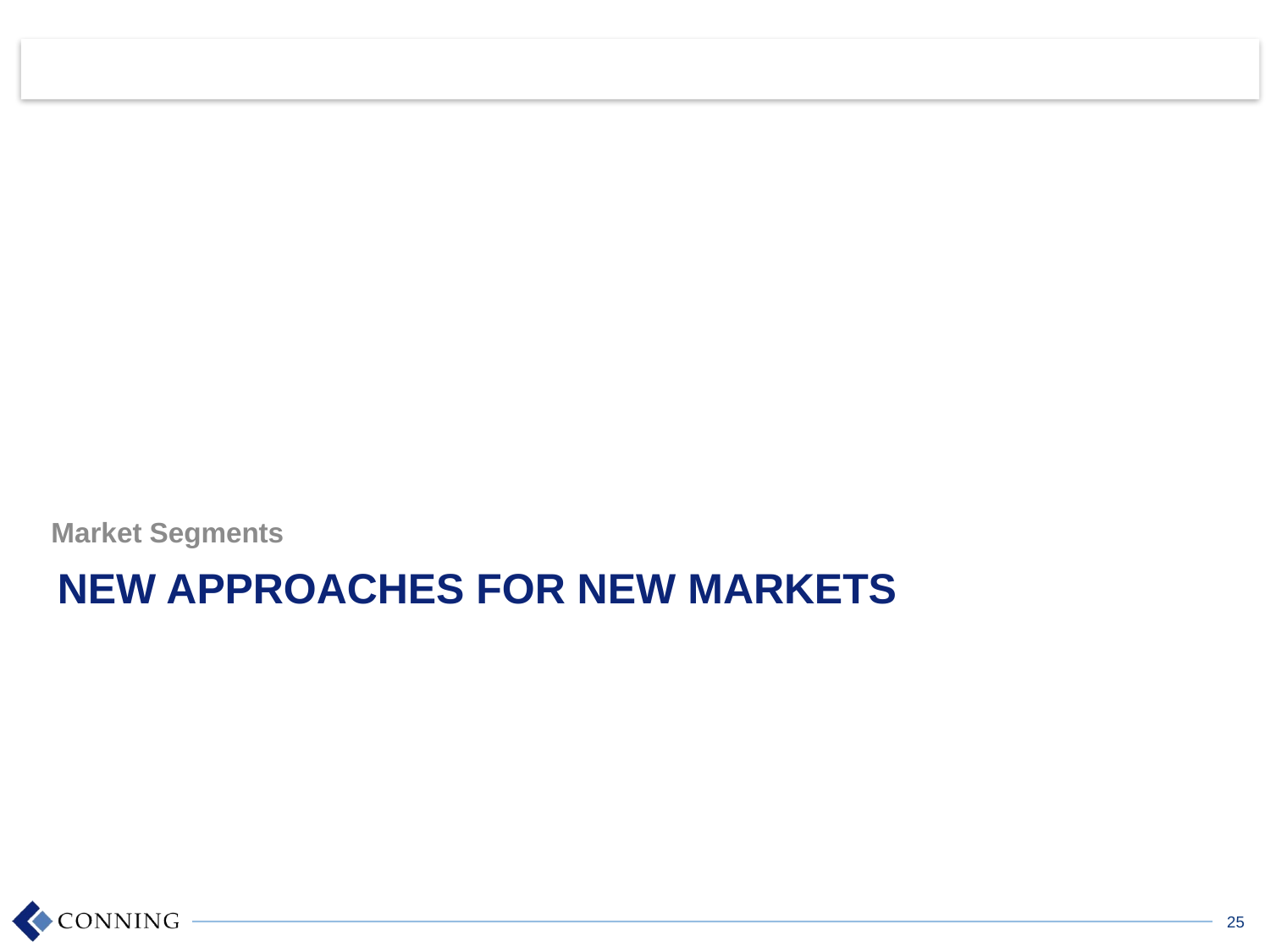

Market Segments
# New Approaches for New Markets
25